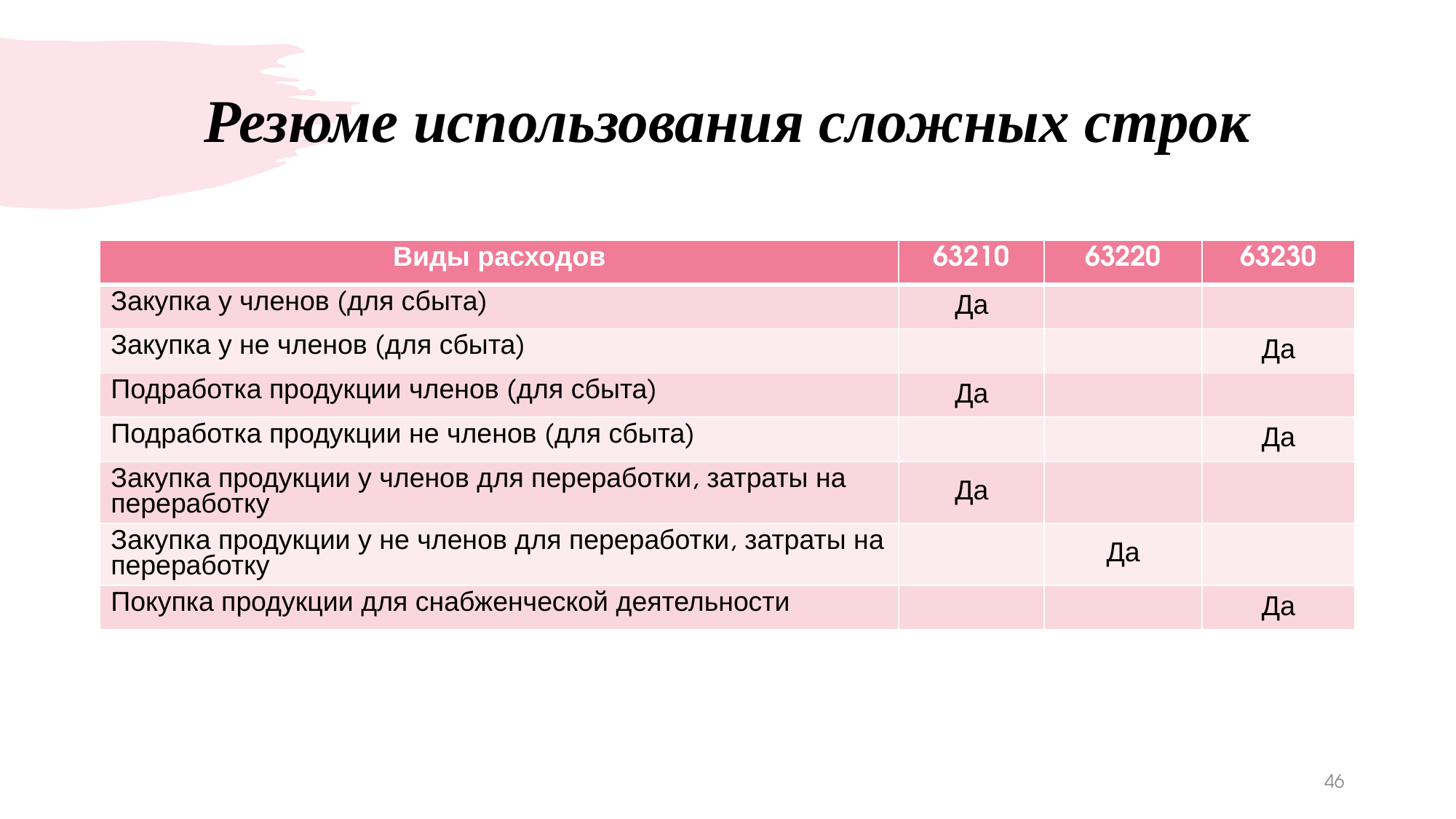

# Резюме использования сложных строк
| Виды расходов | 63210 | 63220 | 63230 |
| --- | --- | --- | --- |
| Закупка у членов (для сбыта) | Да |  |  |
| Закупка у не членов (для сбыта) |  |  | Да |
| Подработка продукции членов (для сбыта) | Да |  |  |
| Подработка продукции не членов (для сбыта) |  |  | Да |
| Закупка продукции у членов для переработки, затраты на переработку | Да |  |  |
| Закупка продукции у не членов для переработки, затраты на переработку |  | Да |  |
| Покупка продукции для снабженческой деятельности |  |  | Да |

46